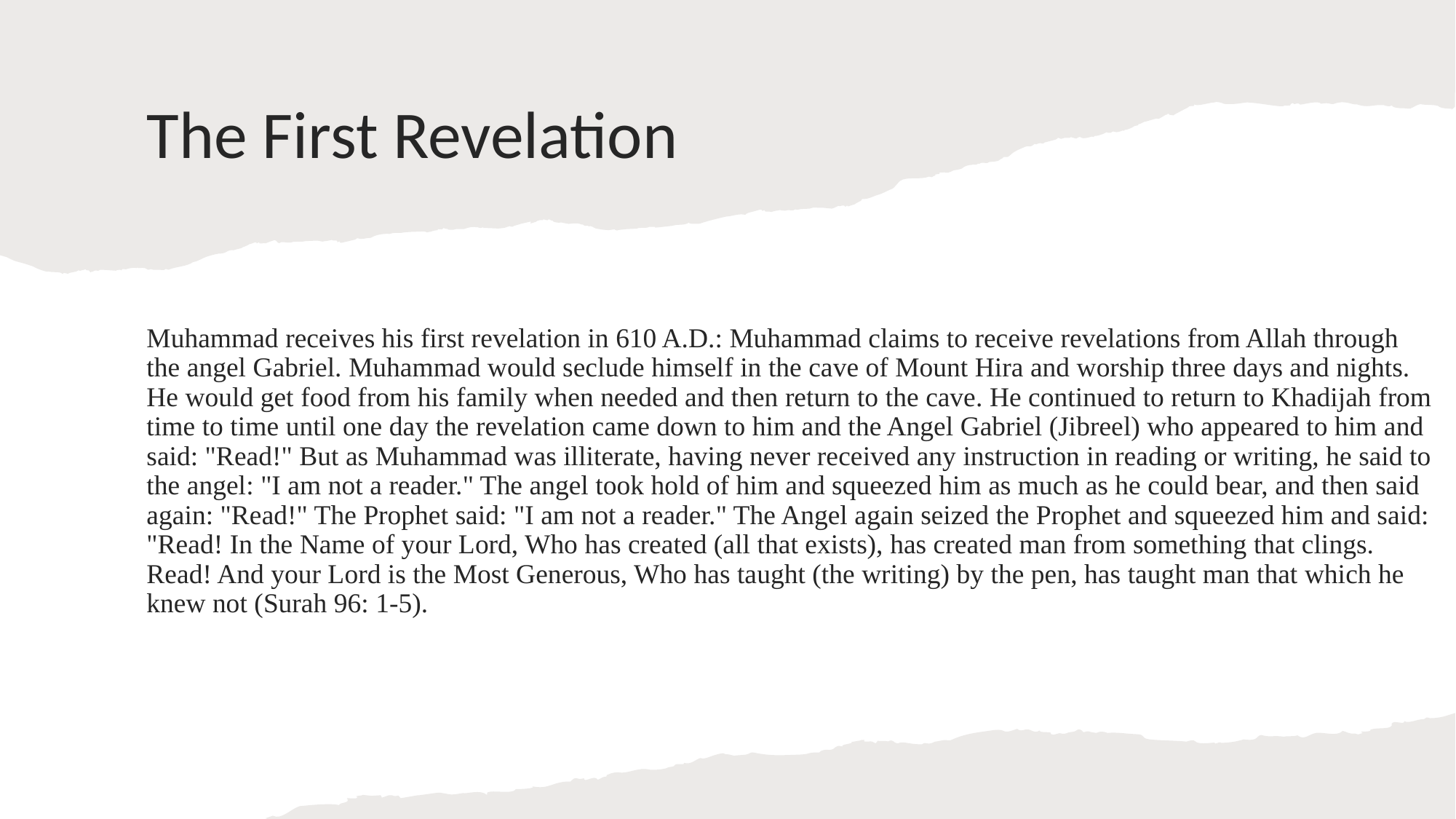

# The First Revelation
Muhammad receives his first revelation in 610 A.D.: Muhammad claims to receive revelations from Allah through the angel Gabriel. Muhammad would seclude himself in the cave of Mount Hira and worship three days and nights. He would get food from his family when needed and then return to the cave. He continued to return to Khadijah from time to time until one day the revelation came down to him and the Angel Gabriel (Jibreel) who appeared to him and said: "Read!" But as Muhammad was illiterate, having never received any instruction in reading or writing, he said to the angel: "I am not a reader." The angel took hold of him and squeezed him as much as he could bear, and then said again: "Read!" The Prophet said: "I am not a reader." The Angel again seized the Prophet and squeezed him and said: "Read! In the Name of your Lord, Who has created (all that exists), has created man from something that clings. Read! And your Lord is the Most Generous, Who has taught (the writing) by the pen, has taught man that which he knew not (Surah 96: 1-5).